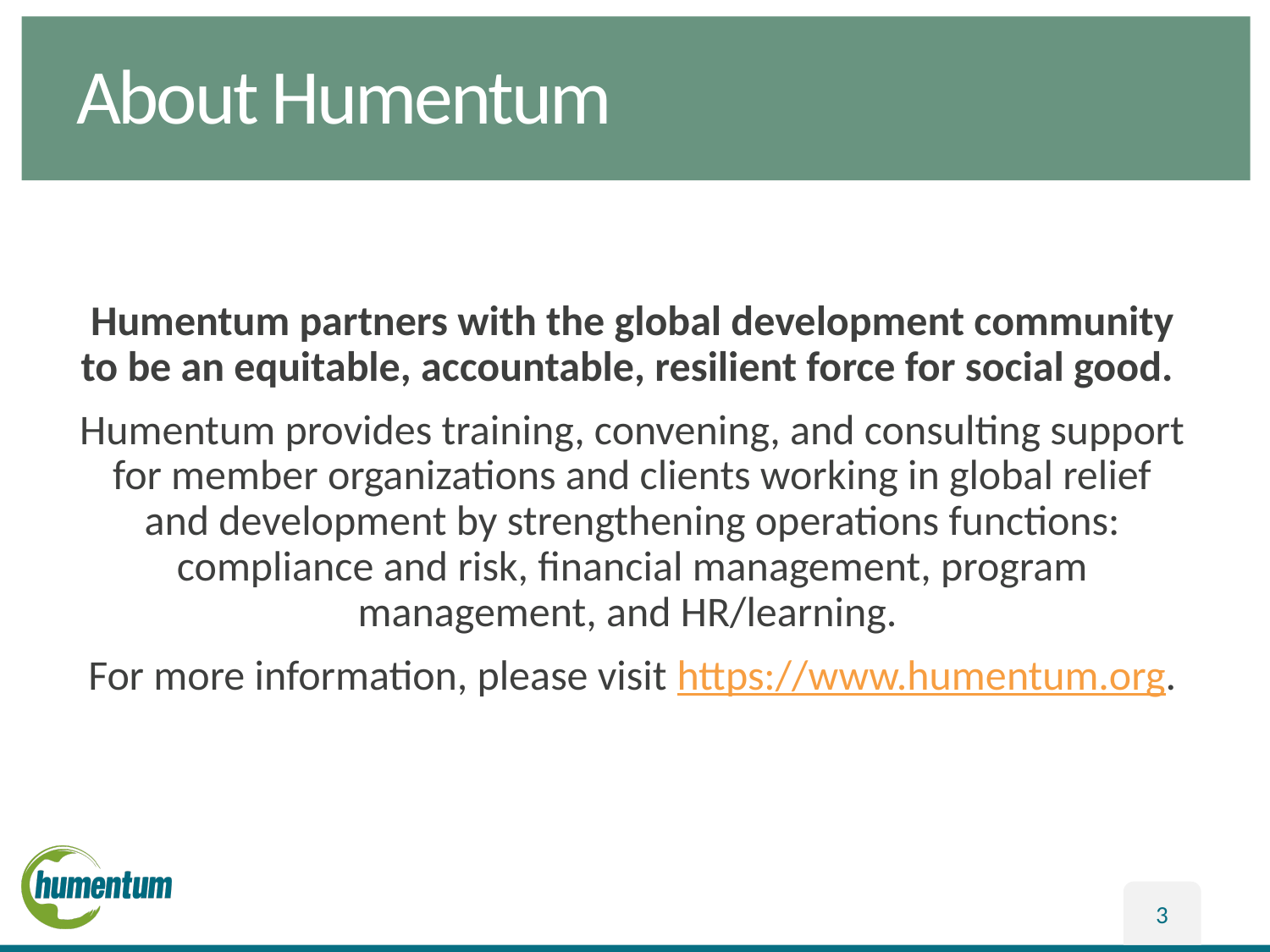

# About Humentum
Humentum partners with the global development community to be an equitable, accountable, resilient force for social good.
Humentum provides training, convening, and consulting support for member organizations and clients working in global relief and development by strengthening operations functions: compliance and risk, financial management, program management, and HR/learning.
For more information, please visit https://www.humentum.org.